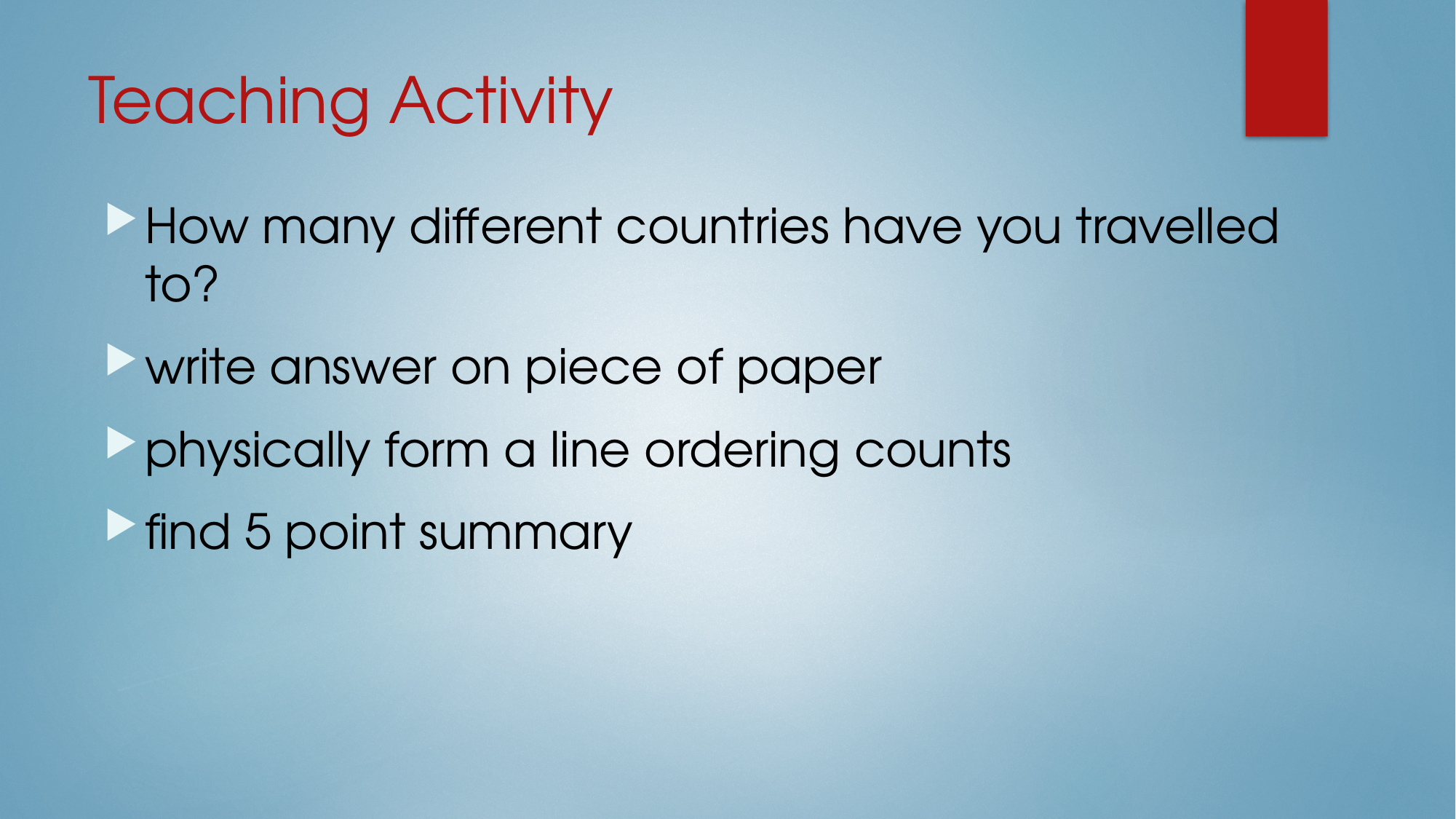

# Teaching Activity
How many different countries have you travelled to?
write answer on piece of paper
physically form a line ordering counts
find 5 point summary